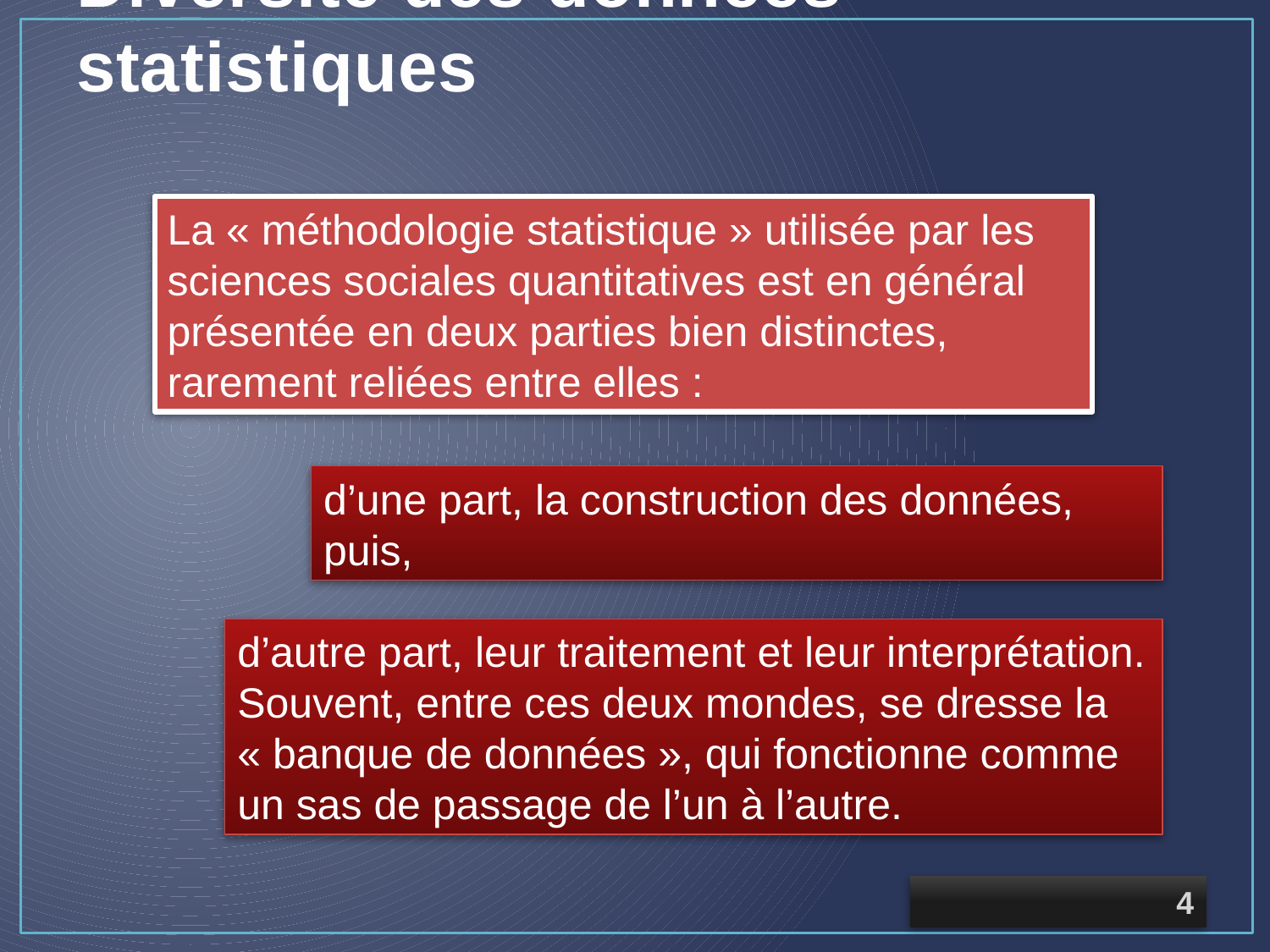

# Diversité des données statistiques
La « méthodologie statistique » utilisée par les sciences sociales quantitatives est en général présentée en deux parties bien distinctes, rarement reliées entre elles :
d’une part, la construction des données, puis,
d’autre part, leur traitement et leur interprétation. Souvent, entre ces deux mondes, se dresse la « banque de données », qui fonctionne comme un sas de passage de l’un à l’autre.
4